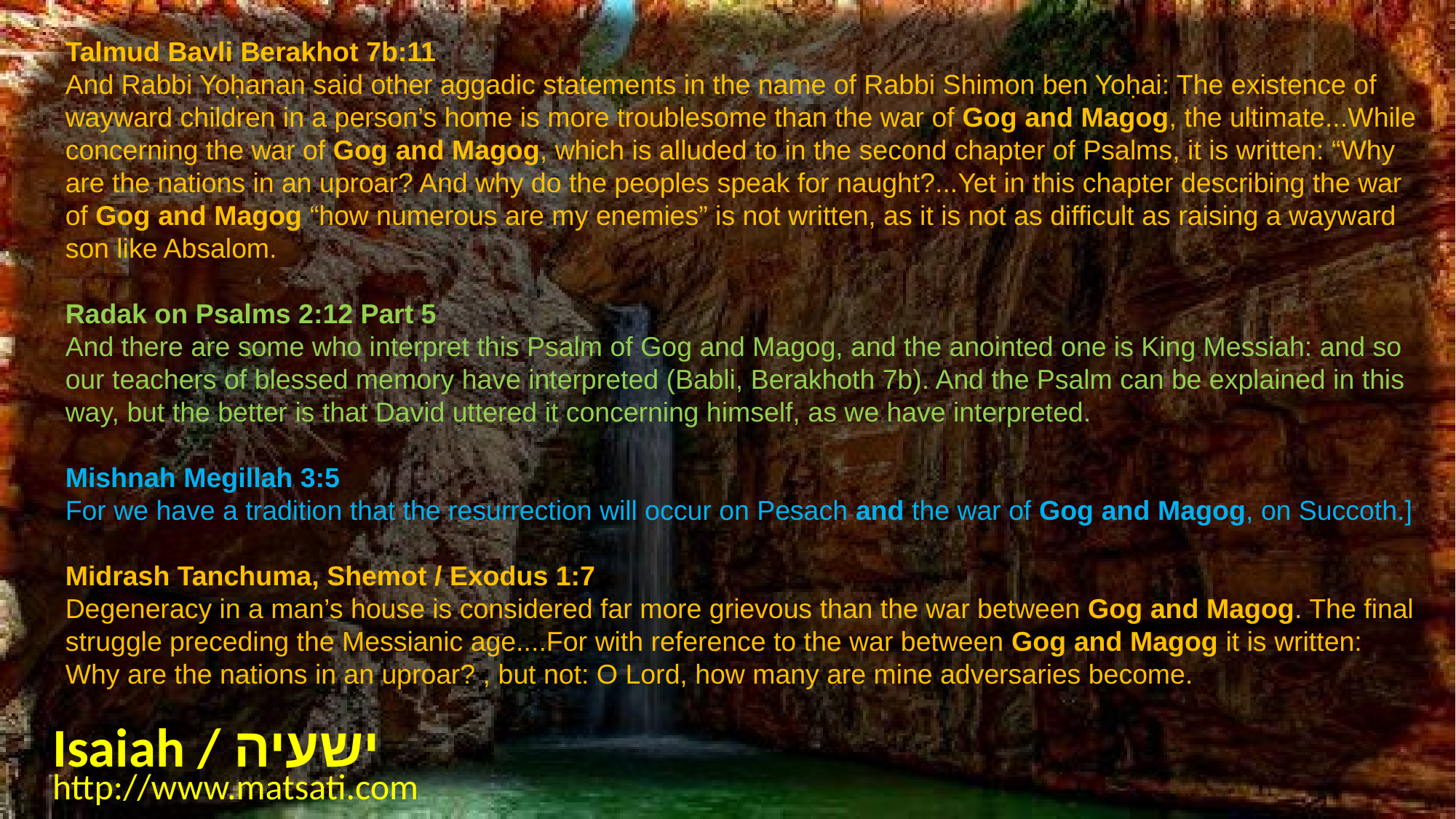

Talmud Bavli Berakhot 7b:11
And Rabbi Yoḥanan said other aggadic statements in the name of Rabbi Shimon ben Yoḥai: The existence of wayward children in a person’s home is more troublesome than the war of Gog and Magog, the ultimate...While concerning the war of Gog and Magog, which is alluded to in the second chapter of Psalms, it is written: “Why are the nations in an uproar? And why do the peoples speak for naught?...Yet in this chapter describing the war of Gog and Magog “how numerous are my enemies” is not written, as it is not as difficult as raising a wayward son like Absalom.
Radak on Psalms 2:12 Part 5
And there are some who interpret this Psalm of Gog and Magog, and the anointed one is King Messiah: and so our teachers of blessed memory have interpreted (Babli, Berakhoth 7b). And the Psalm can be explained in this way, but the better is that David uttered it concerning himself, as we have interpreted.
Mishnah Megillah 3:5
For we have a tradition that the resurrection will occur on Pesach and the war of Gog and Magog, on Succoth.]
Midrash Tanchuma, Shemot / Exodus 1:7
Degeneracy in a man’s house is considered far more grievous than the war between Gog and Magog. The final struggle preceding the Messianic age....For with reference to the war between Gog and Magog it is written: Why are the nations in an uproar? , but not: O Lord, how many are mine adversaries become.
Isaiah / ישעיה
http://www.matsati.com